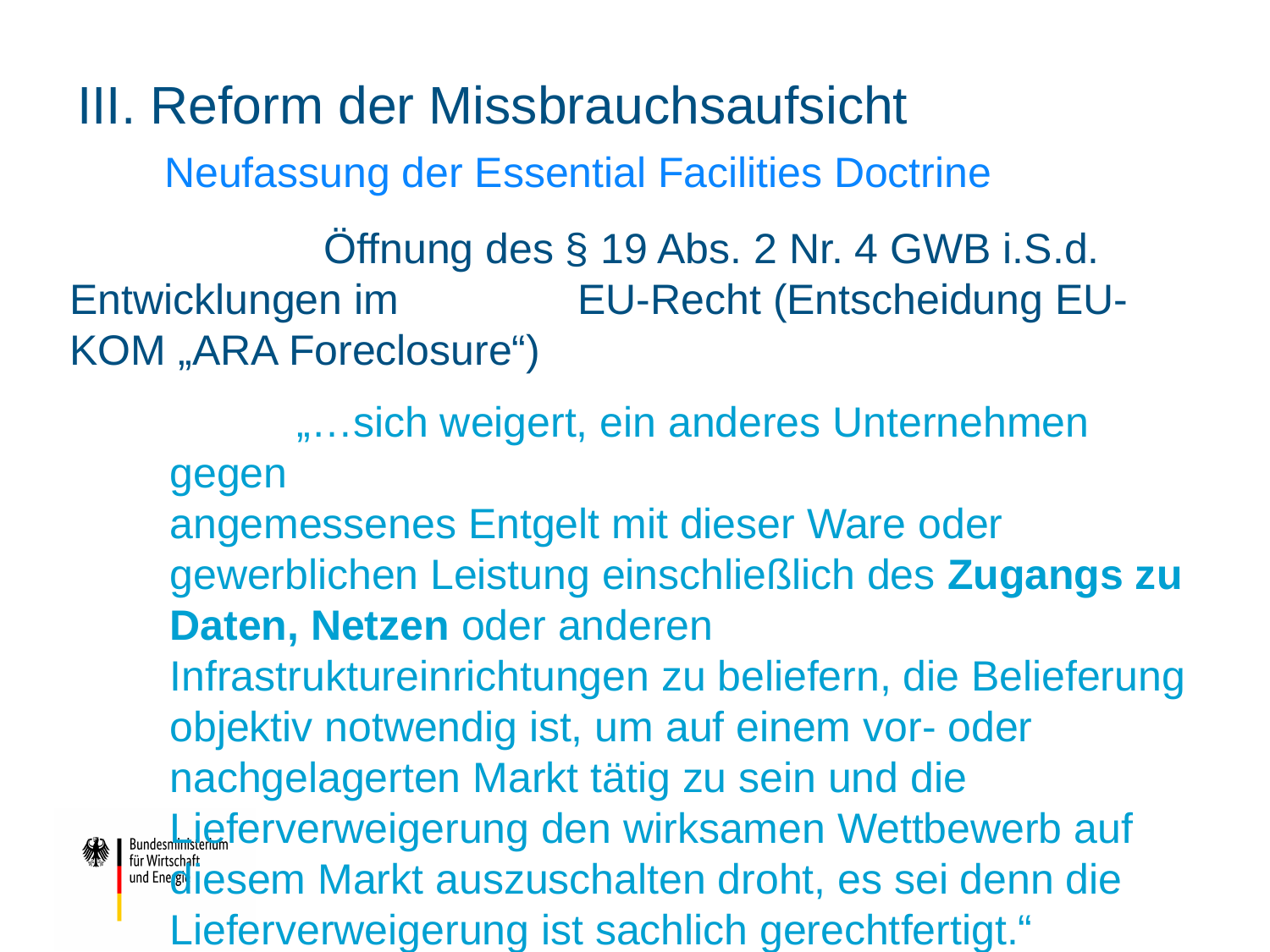

# III. Reform der Missbrauchsaufsicht Neufassung der Essential Facilities Doctrine
		Öffnung des § 19 Abs. 2 Nr. 4 GWB i.S.d. Entwicklungen im 		EU-Recht (Entscheidung EU-KOM „ARA Foreclosure“)
		„…sich weigert, ein anderes Unternehmen gegen 					angemessenes Entgelt mit dieser Ware oder gewerblichen Leistung einschließlich des Zugangs zu Daten, Netzen oder anderen Infrastruktureinrichtungen zu beliefern, die Belieferung objektiv notwendig ist, um auf einem vor- oder nachgelagerten Markt tätig zu sein und die Lieferverweigerung den wirksamen Wettbewerb auf diesem Markt auszuschalten droht, es sei denn die Lieferverweigerung ist sachlich gerechtfertigt.“